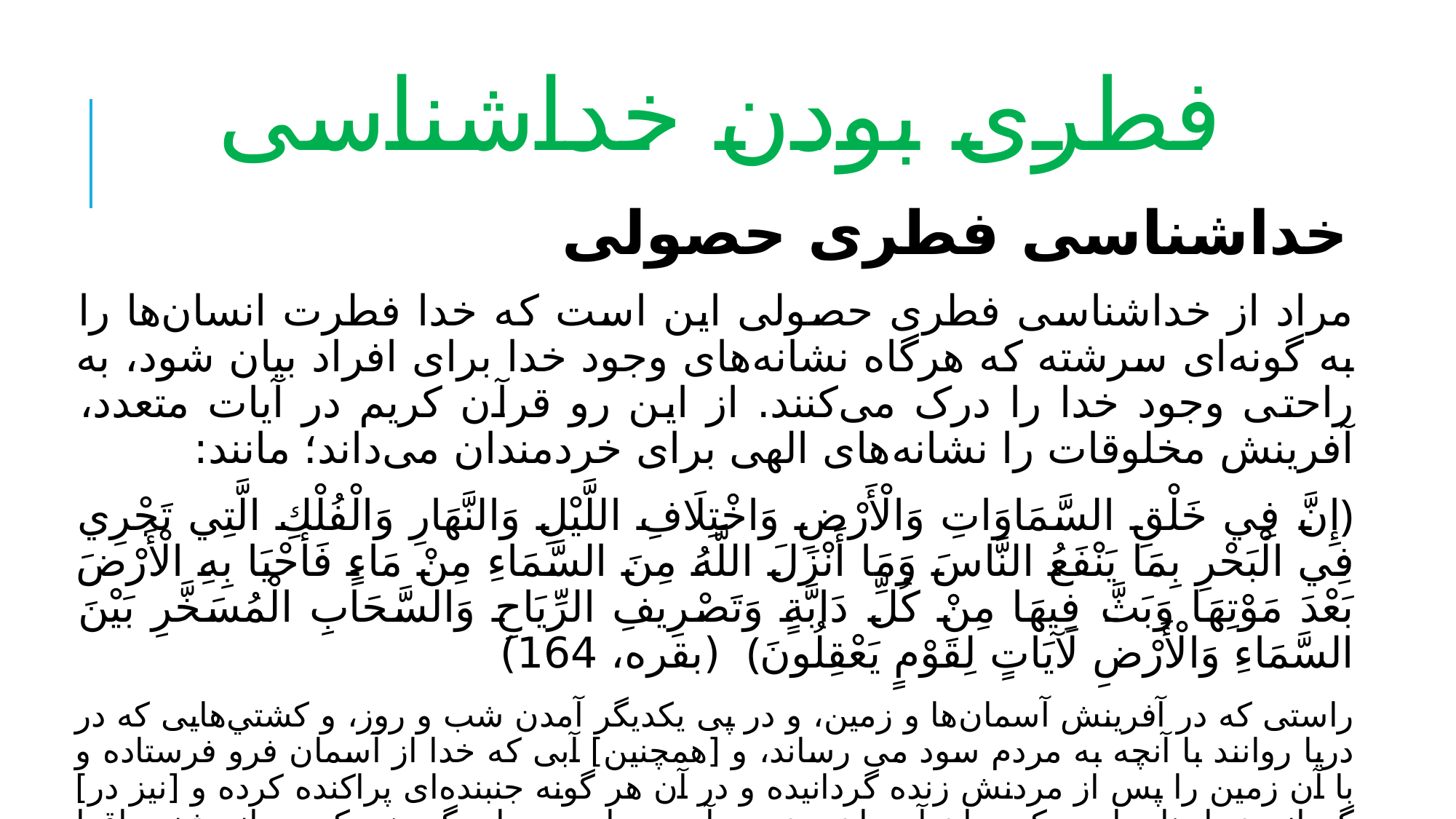

# فطری بودن خداشناسی
خداشناسی فطری حصولی
مراد از خداشناسی فطری حصولی این است که خدا فطرت انسان‌ها را به گونه‌ای سرشته که هرگاه نشانه‌های وجود خدا برای افراد بیان شود، به راحتی وجود خدا را درک می‌کنند. از این رو قرآن کریم در آیات متعدد، آفرینش مخلوقات را نشانه‌های الهی برای خردمندان می‌داند؛ مانند:
﴿إِنَّ فِي خَلْقِ السَّمَاوَاتِ وَالْأَرْضِ وَاخْتِلَافِ اللَّيْلِ وَالنَّهَارِ وَالْفُلْكِ الَّتِي تَجْرِي فِي الْبَحْرِ بِمَا يَنْفَعُ النَّاسَ وَمَا أَنْزَلَ اللَّهُ مِنَ السَّمَاءِ مِنْ مَاءٍ فَأَحْيَا بِهِ الْأَرْضَ بَعْدَ مَوْتِهَا وَبَثَّ فِيهَا مِنْ كُلِّ دَابَّةٍ وَتَصْرِيفِ الرِّيَاحِ وَالسَّحَابِ الْمُسَخَّرِ بَيْنَ السَّمَاءِ وَالْأَرْضِ لَآيَاتٍ لِقَوْمٍ يَعْقِلُونَ﴾  (بقره، 164)
راستى كه در آفرينش آسمان‌ها و زمين، و در پى يكديگر آمدن شب و روز، و كشتي‌هايى كه در دريا روانند با آنچه به مردم سود مى ‏رساند، و [همچنين] آبى كه خدا از آسمان فرو فرستاده و با آن زمين را پس از مردنش زنده گردانيده و در آن هر گونه جنبنده‏‌اى پراكنده كرده و [نيز در] گردانيدن بادها و ابرى كه ميان آسمان و زمين آرميده است براى گروهى كه مى‏‌انديشند واقعا نشانه‏‌هايى [گويا] وجود دارد.